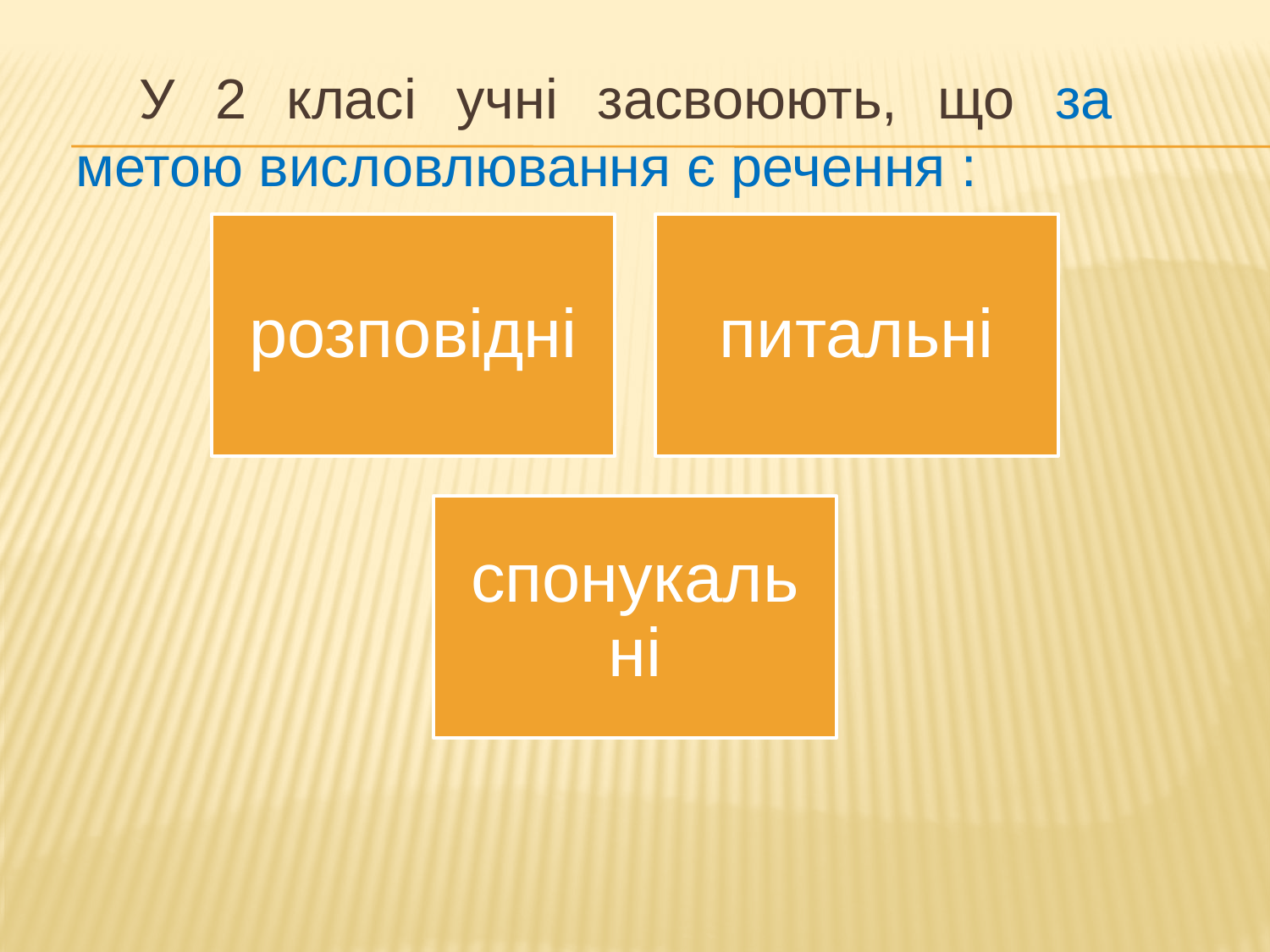

У 2 класі учні засвоюють, що за метою висловлювання є речення :
розповідні
питальні
спонукальні